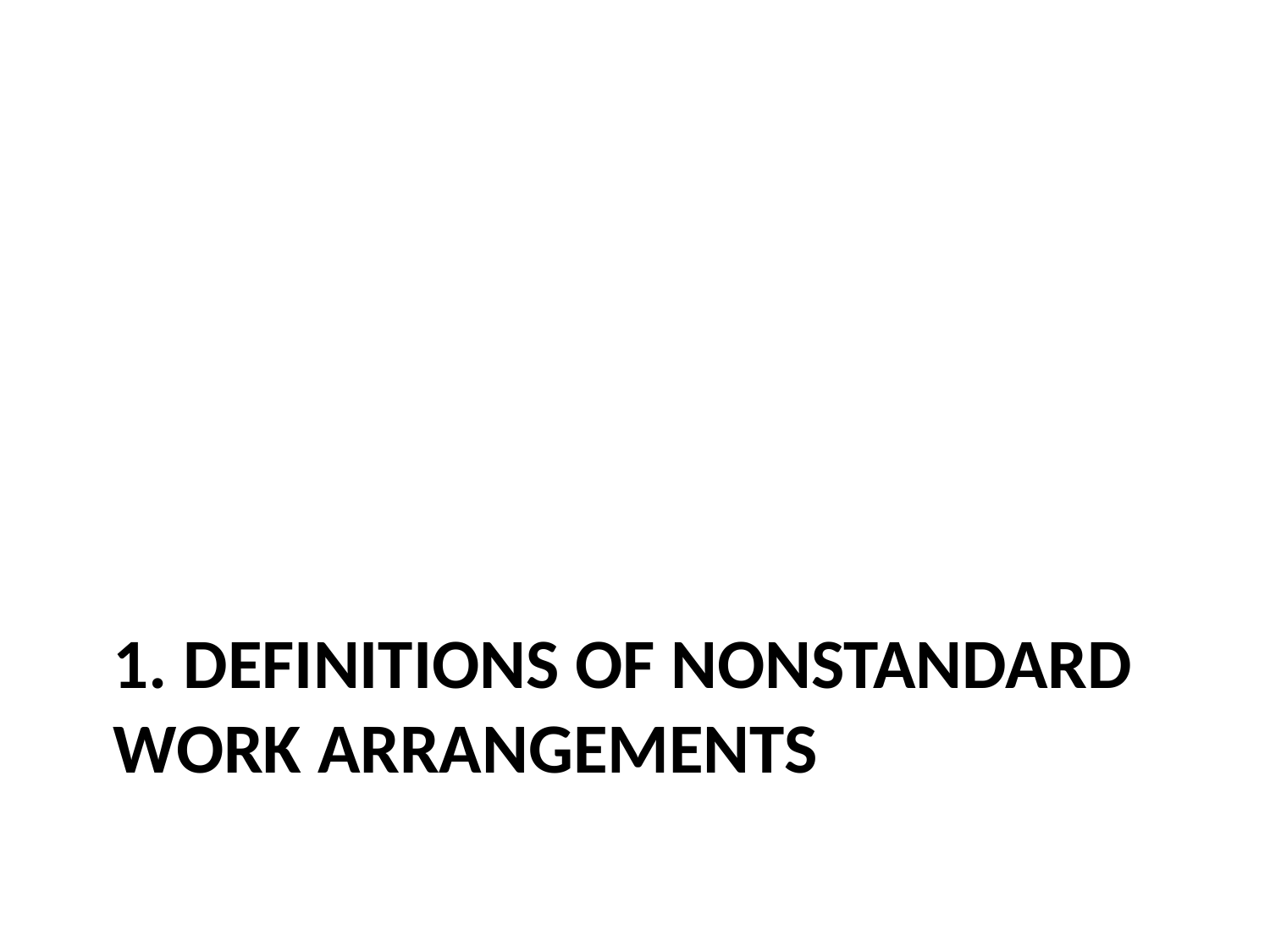

# 1. Definitions of nonstandard Work Arrangements